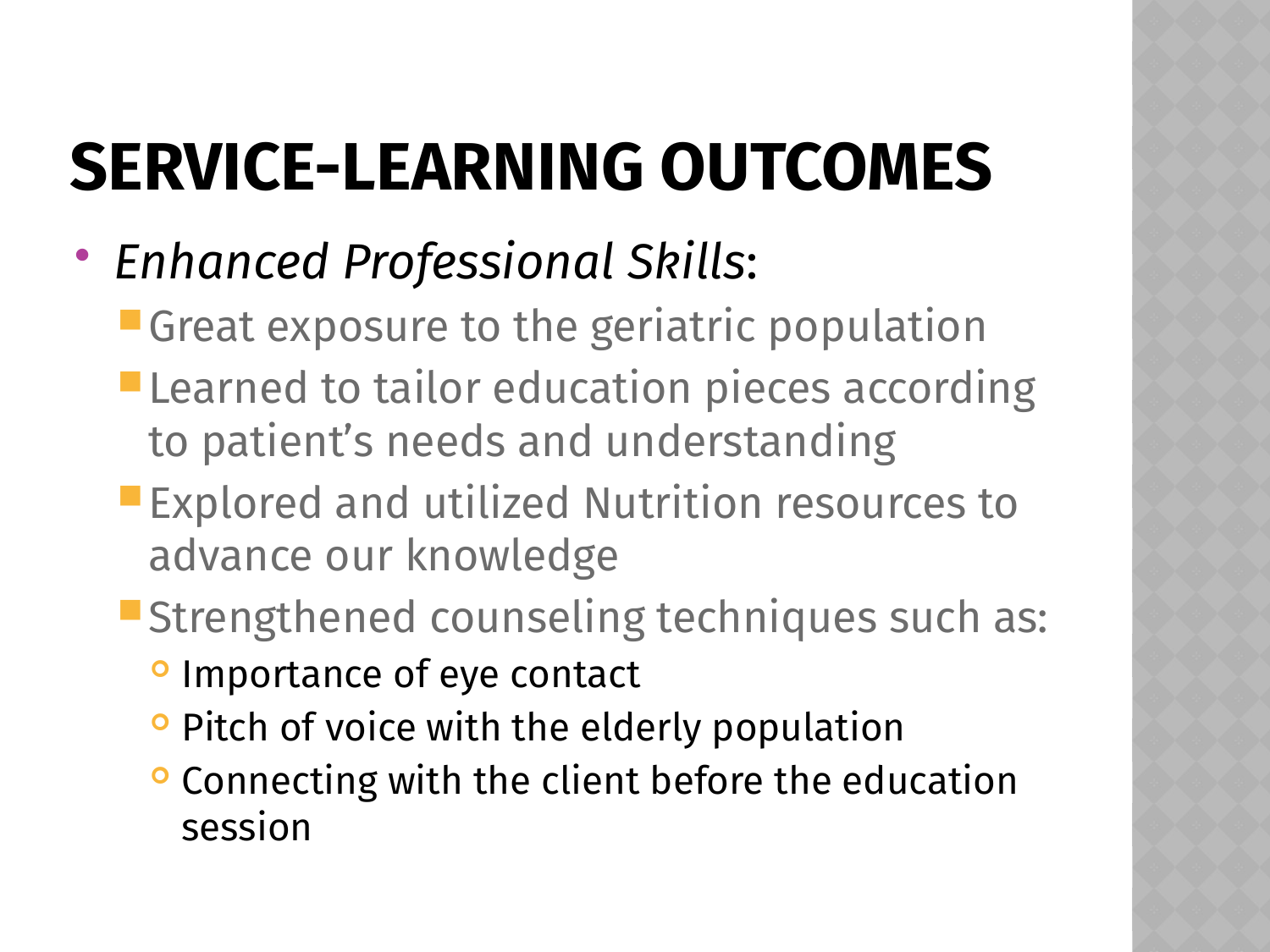

# Service-Learning Outcomes
Enhanced Professional Skills:
Great exposure to the geriatric population
Learned to tailor education pieces according to patient’s needs and understanding
Explored and utilized Nutrition resources to advance our knowledge
Strengthened counseling techniques such as:
Importance of eye contact
Pitch of voice with the elderly population
Connecting with the client before the education session